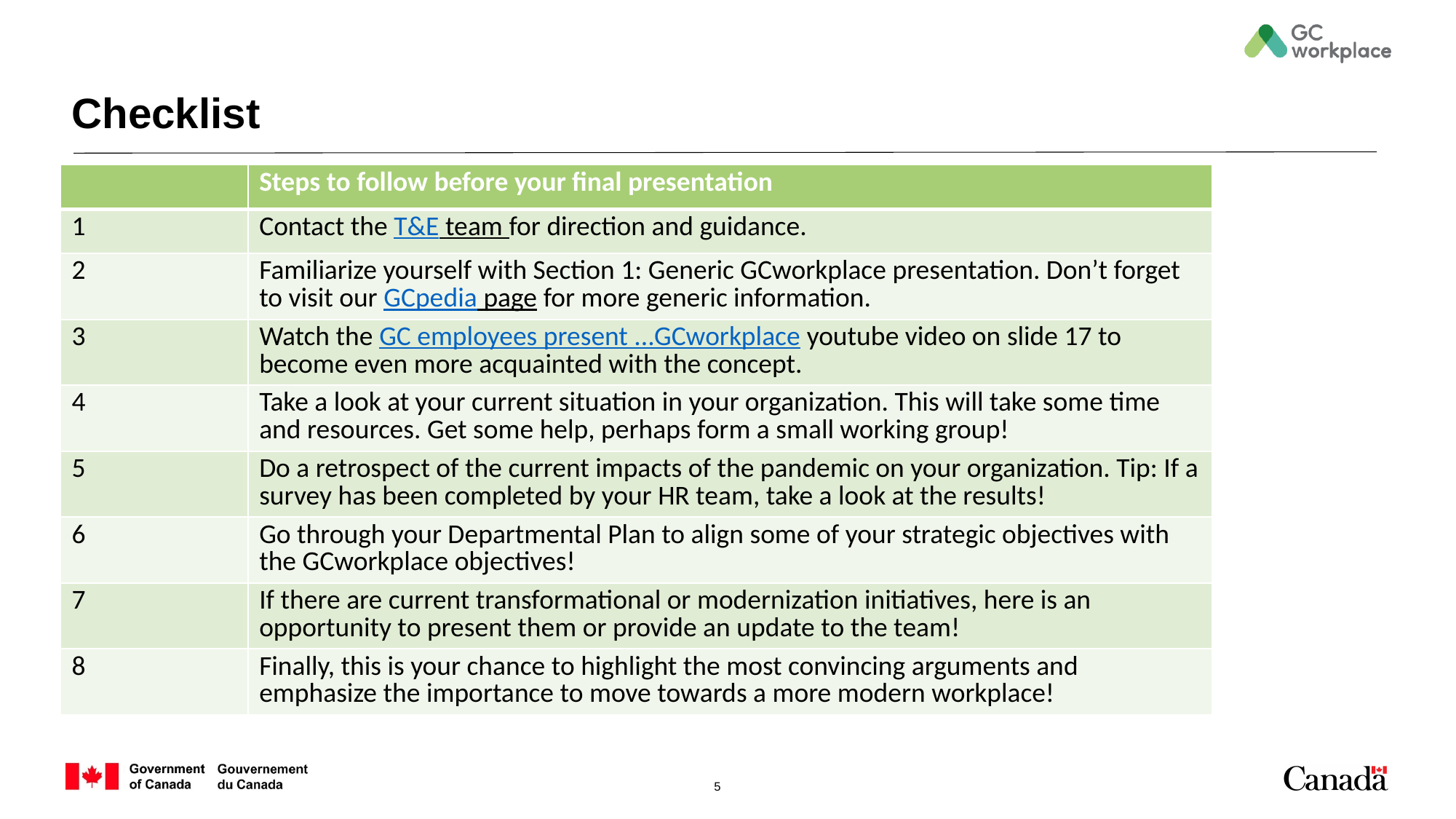

# Checklist
|  | Steps to follow before your final presentation |
| --- | --- |
| 1 | Contact the T&E team for direction and guidance. |
| 2 | Familiarize yourself with Section 1: Generic GCworkplace presentation. Don’t forget to visit our GCpedia page for more generic information. |
| 3 | Watch the GC employees present ...GCworkplace youtube video on slide 17 to become even more acquainted with the concept. |
| 4 | Take a look at your current situation in your organization. This will take some time and resources. Get some help, perhaps form a small working group! |
| 5 | Do a retrospect of the current impacts of the pandemic on your organization. Tip: If a survey has been completed by your HR team, take a look at the results! |
| 6 | Go through your Departmental Plan to align some of your strategic objectives with the GCworkplace objectives! |
| 7 | If there are current transformational or modernization initiatives, here is an opportunity to present them or provide an update to the team! |
| 8 | Finally, this is your chance to highlight the most convincing arguments and emphasize the importance to move towards a more modern workplace! |